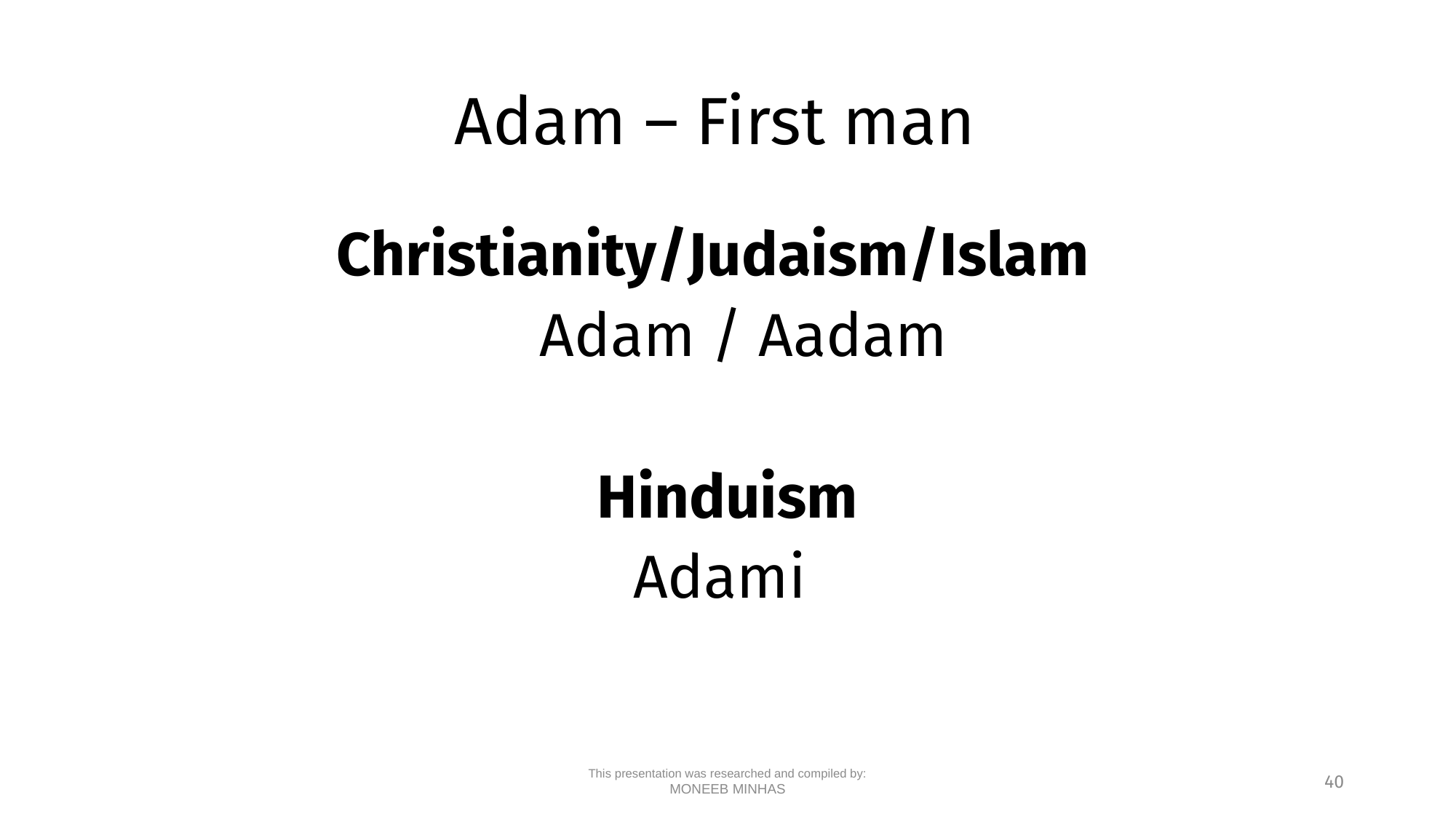

# Adam – First man
Christianity/Judaism/Islam
  Adam / Aadam

Hinduism
Adami
This presentation was researched and compiled by:
MONEEB MINHAS
40